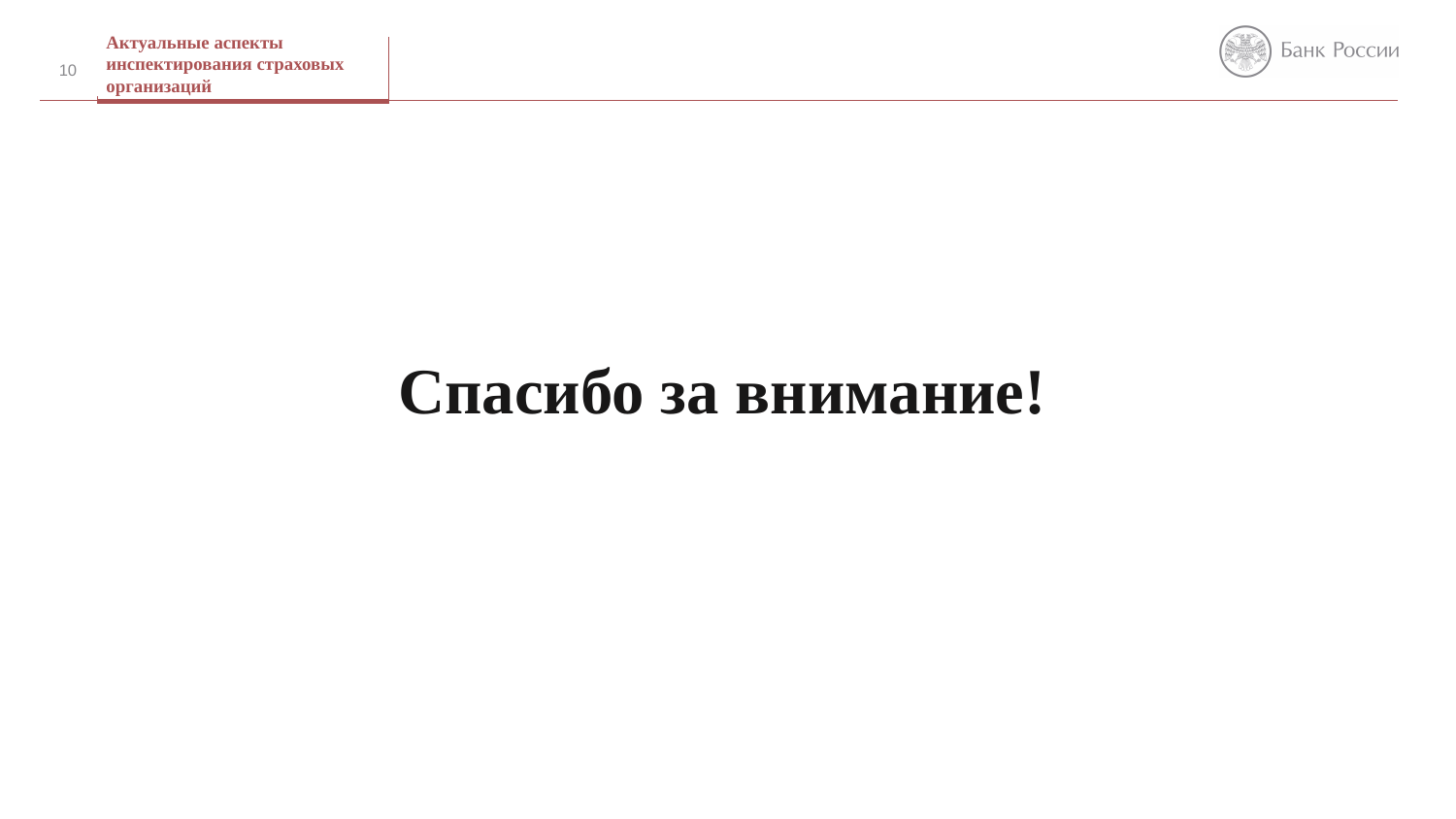

Актуальные аспекты инспектирования страховых организаций
10
# Спасибо за внимание!